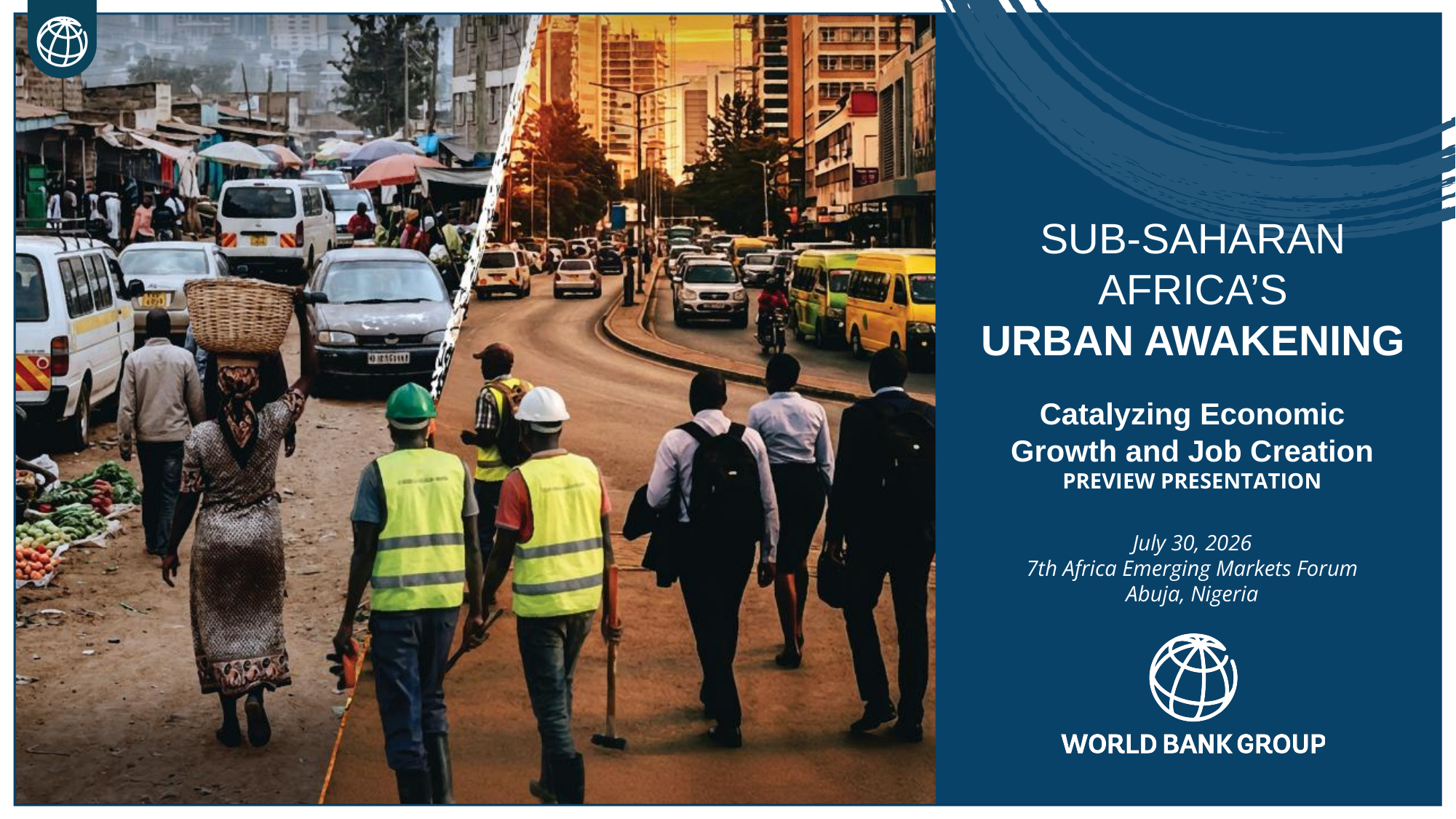

# SUB-SAHARAN AFRICA’S URBAN AWAKENING
Catalyzing Economic Growth and Job Creation
PREVIEW PRESENTATION

July 30, 2026
7th Africa Emerging Markets Forum
Abuja, Nigeria